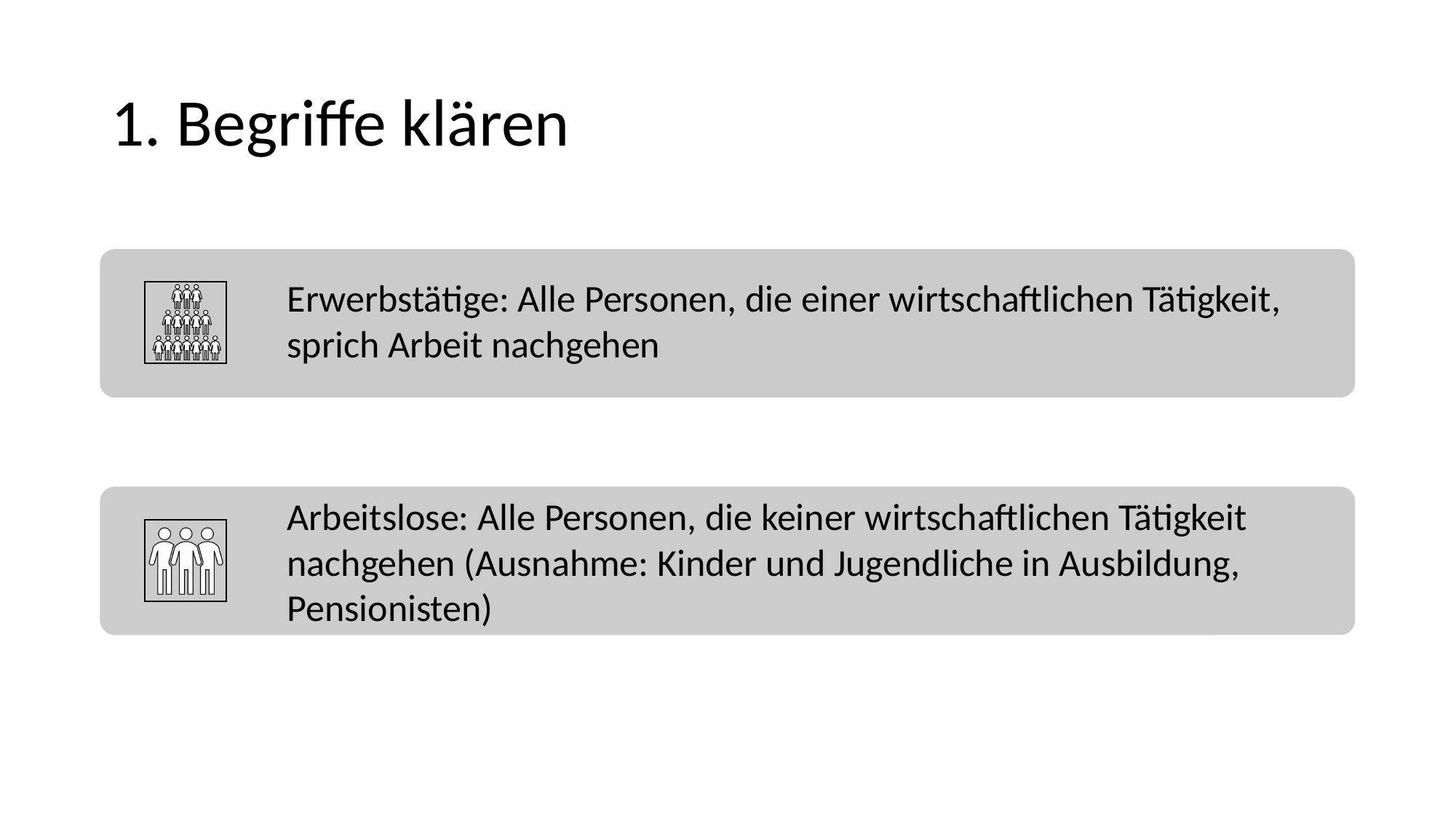

# 1. Begriffe klären
Erwerbstätige: Alle Personen, die einer wirtschaftlichen Tätigkeit, sprich Arbeit nachgehen

Arbeitslose: Alle Personen, die keiner wirtschaftlichen Tätigkeit nachgehen (Ausnahme: Kinder und Jugendliche in Ausbildung, Pensionisten)